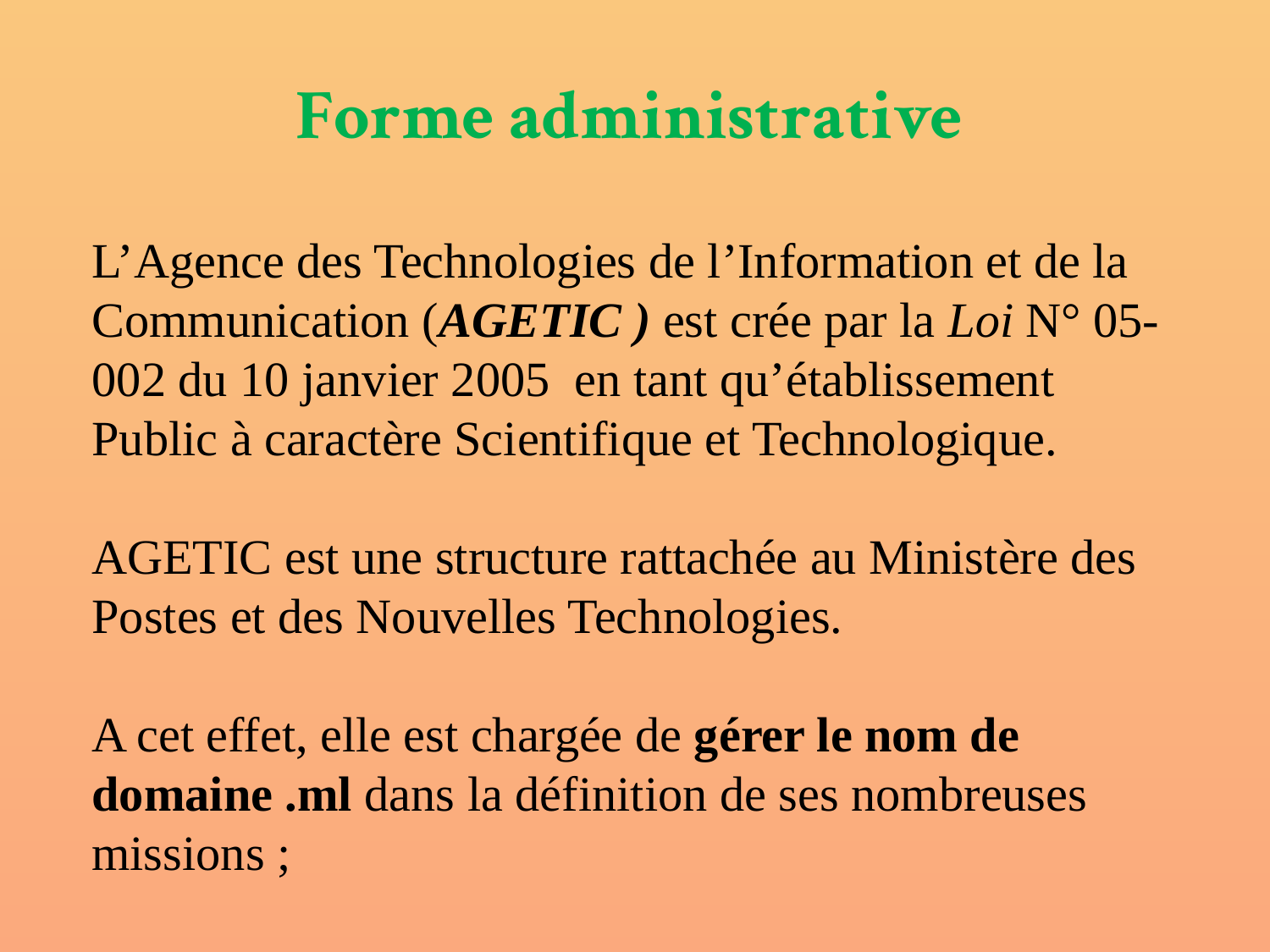

# Forme administrative
L’Agence des Technologies de l’Information et de la Communication (AGETIC ) est crée par la Loi N° 05- 002 du 10 janvier 2005  en tant qu’établissement Public à caractère Scientifique et Technologique.

AGETIC est une structure rattachée au Ministère des Postes et des Nouvelles Technologies.

A cet effet, elle est chargée de gérer le nom de domaine .ml dans la définition de ses nombreuses missions ;